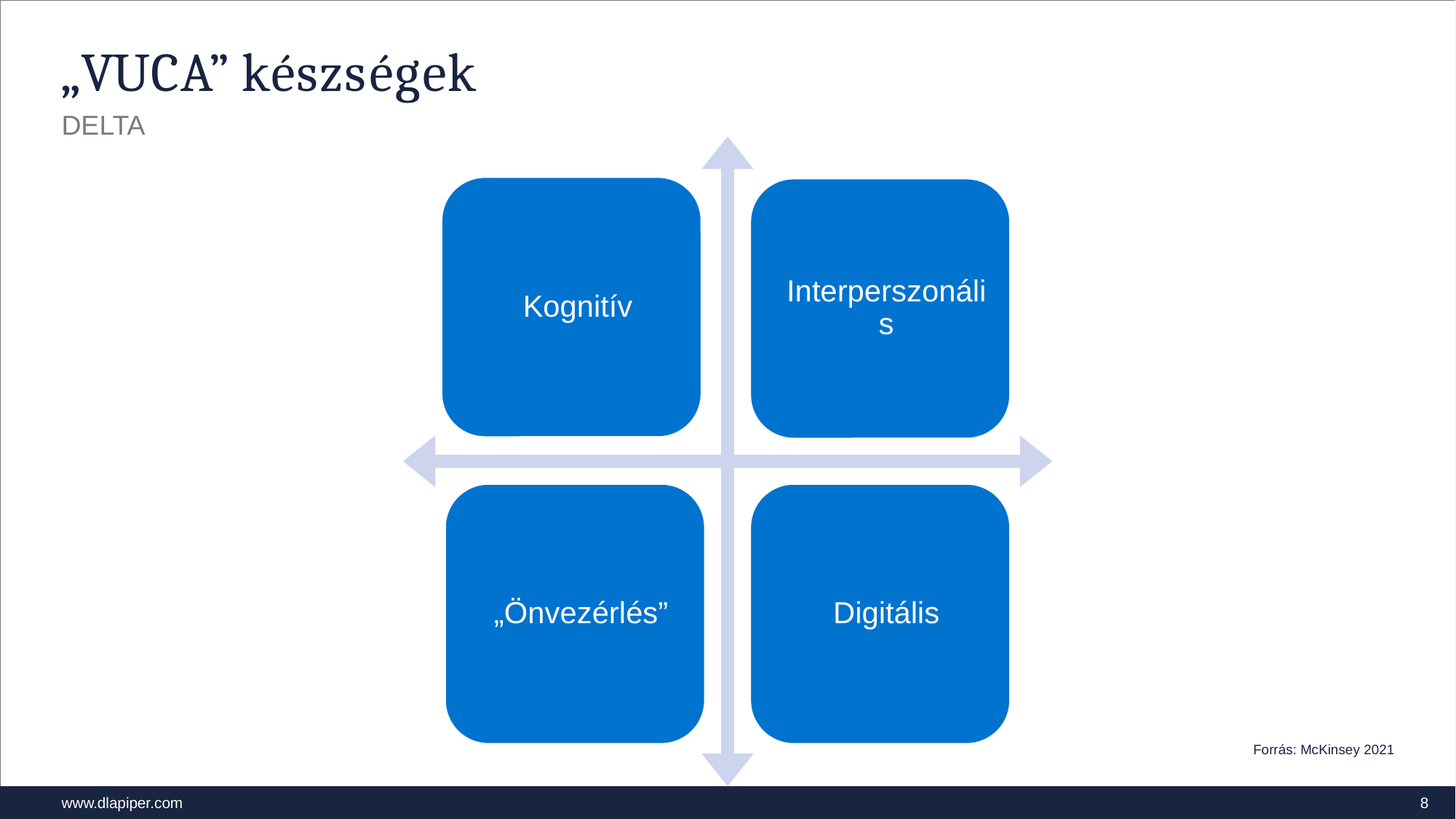

# „VUCA” készségek
DELTA
Kognitív
Interperszonális
„Önvezérlés”
Digitális
Forrás: McKinsey 2021
8